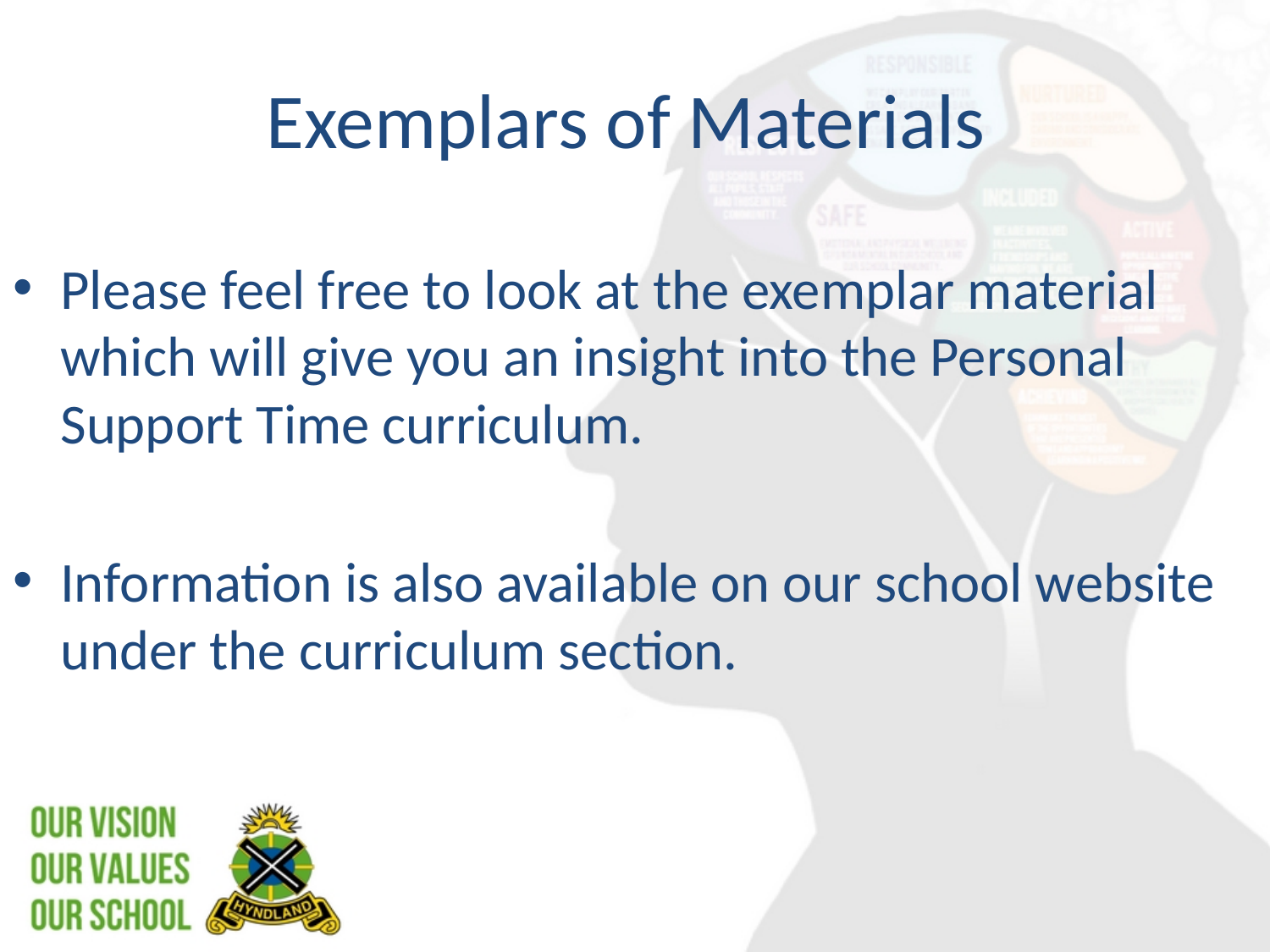

# Exemplars of Materials
Please feel free to look at the exemplar material which will give you an insight into the Personal Support Time curriculum.

Information is also available on our school website under the curriculum section.